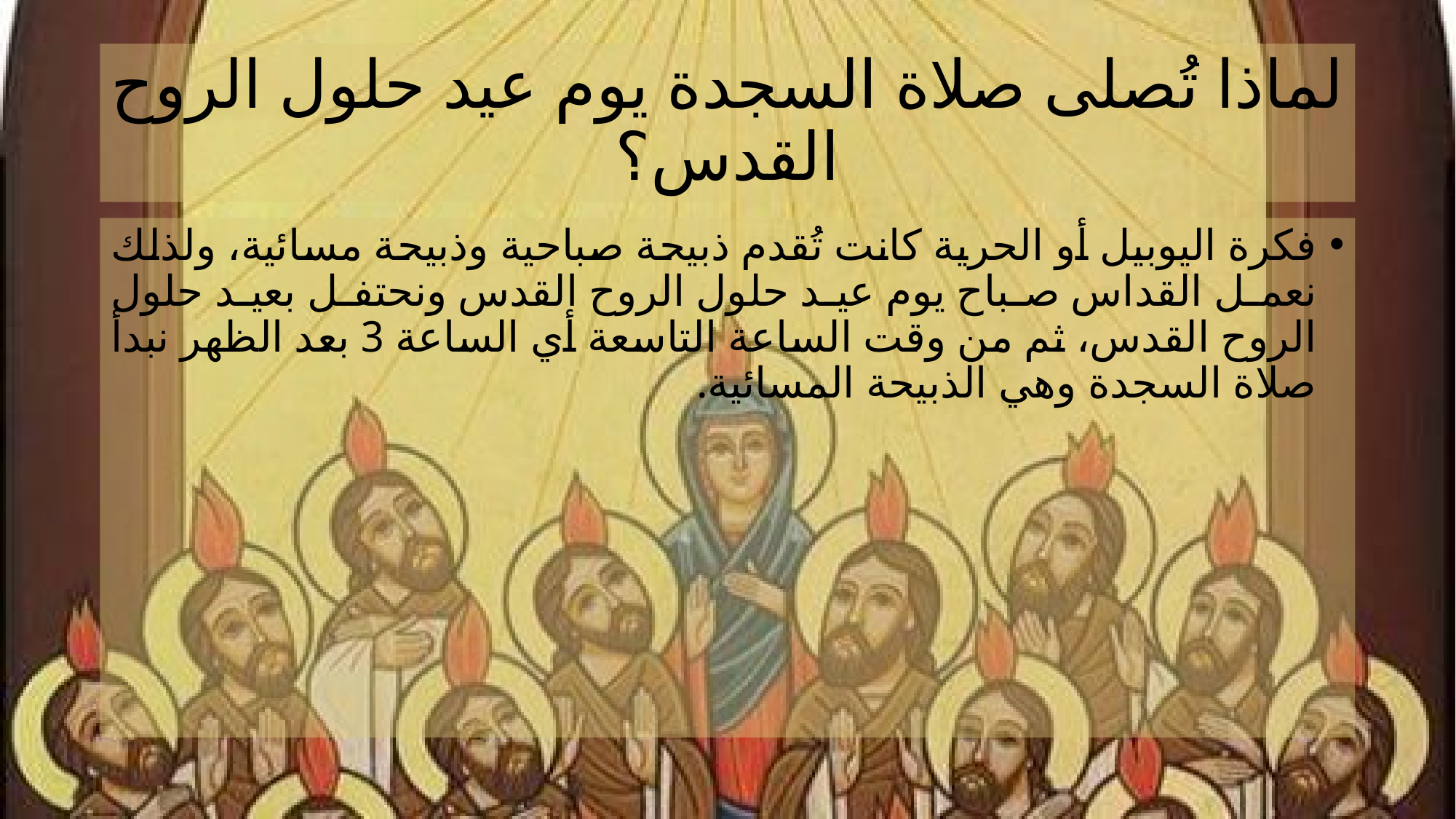

# لماذا تُصلى صلاة السجدة يوم عيد حلول الروح القدس؟
فكرة اليوبيل أو الحرية كانت تُقدم ذبيحة صباحية وذبيحة مسائية، ولذلك نعمل القداس صباح يوم عيد حلول الروح القدس ونحتفل بعيد حلول الروح القدس، ثم من وقت الساعة التاسعة أي الساعة 3 بعد الظهر نبدأ صلاة السجدة وهي الذبيحة المسائية.